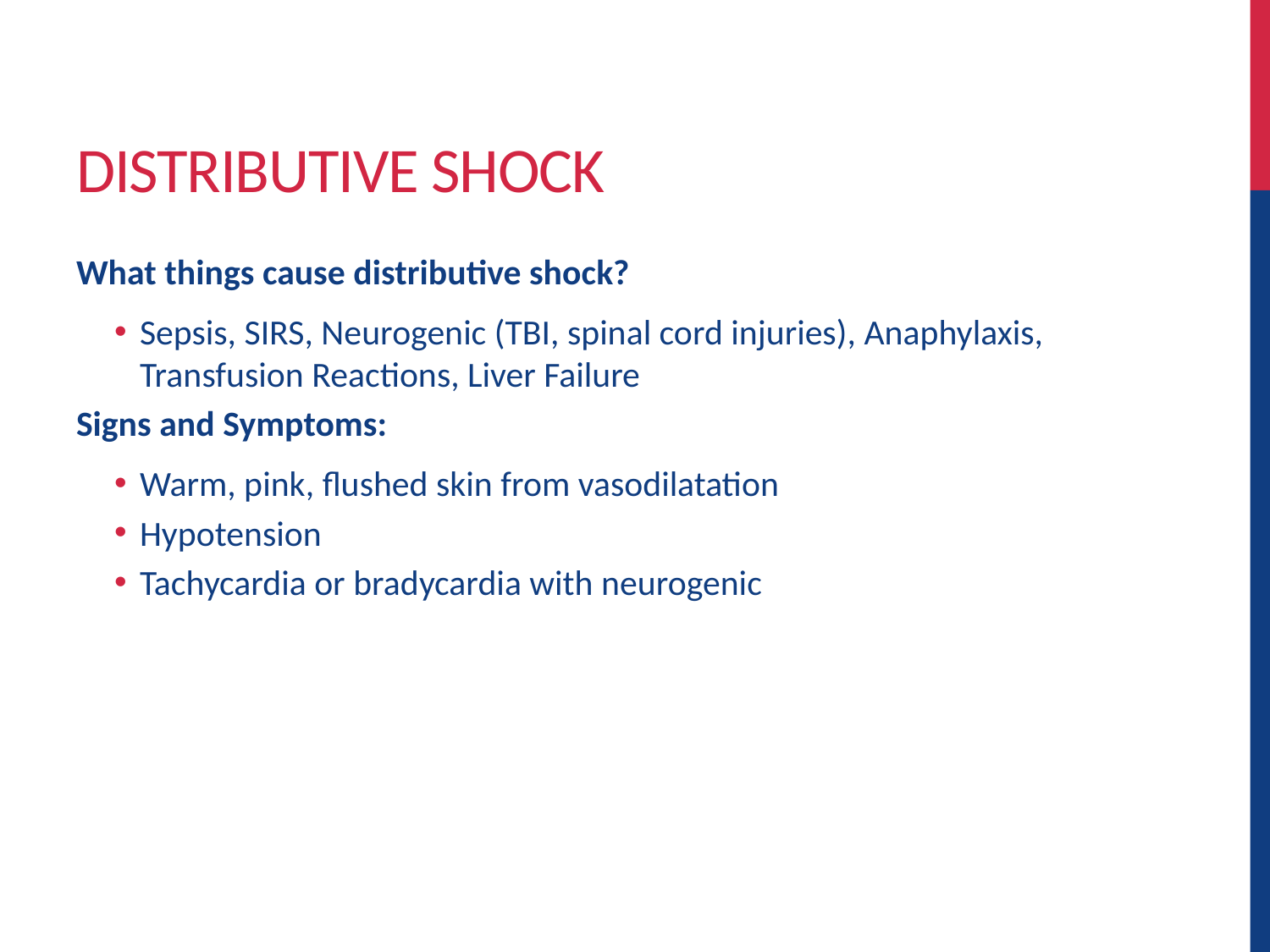

# Distributive Shock
What things cause distributive shock?
Sepsis, SIRS, Neurogenic (TBI, spinal cord injuries), Anaphylaxis, Transfusion Reactions, Liver Failure
Signs and Symptoms:
Warm, pink, flushed skin from vasodilatation
Hypotension
Tachycardia or bradycardia with neurogenic